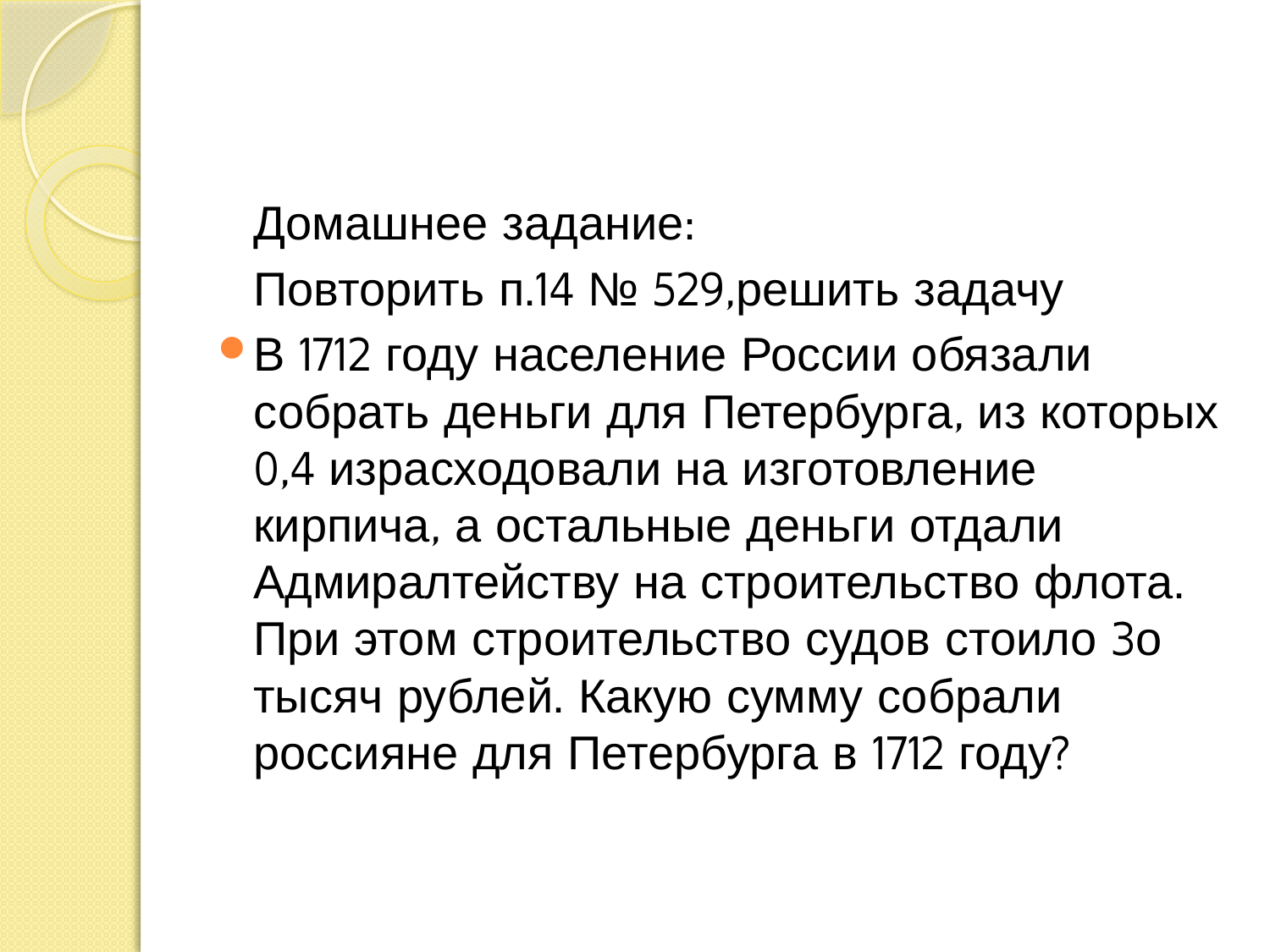

#
	Домашнее задание:
	Повторить п.14 № 529,решить задачу
В 1712 году население России обязали собрать деньги для Петербурга, из которых 0,4 израсходовали на изготовление кирпича, а остальные деньги отдали Адмиралтейству на строительство флота. При этом строительство судов стоило 3о тысяч рублей. Какую сумму собрали россияне для Петербурга в 1712 году?